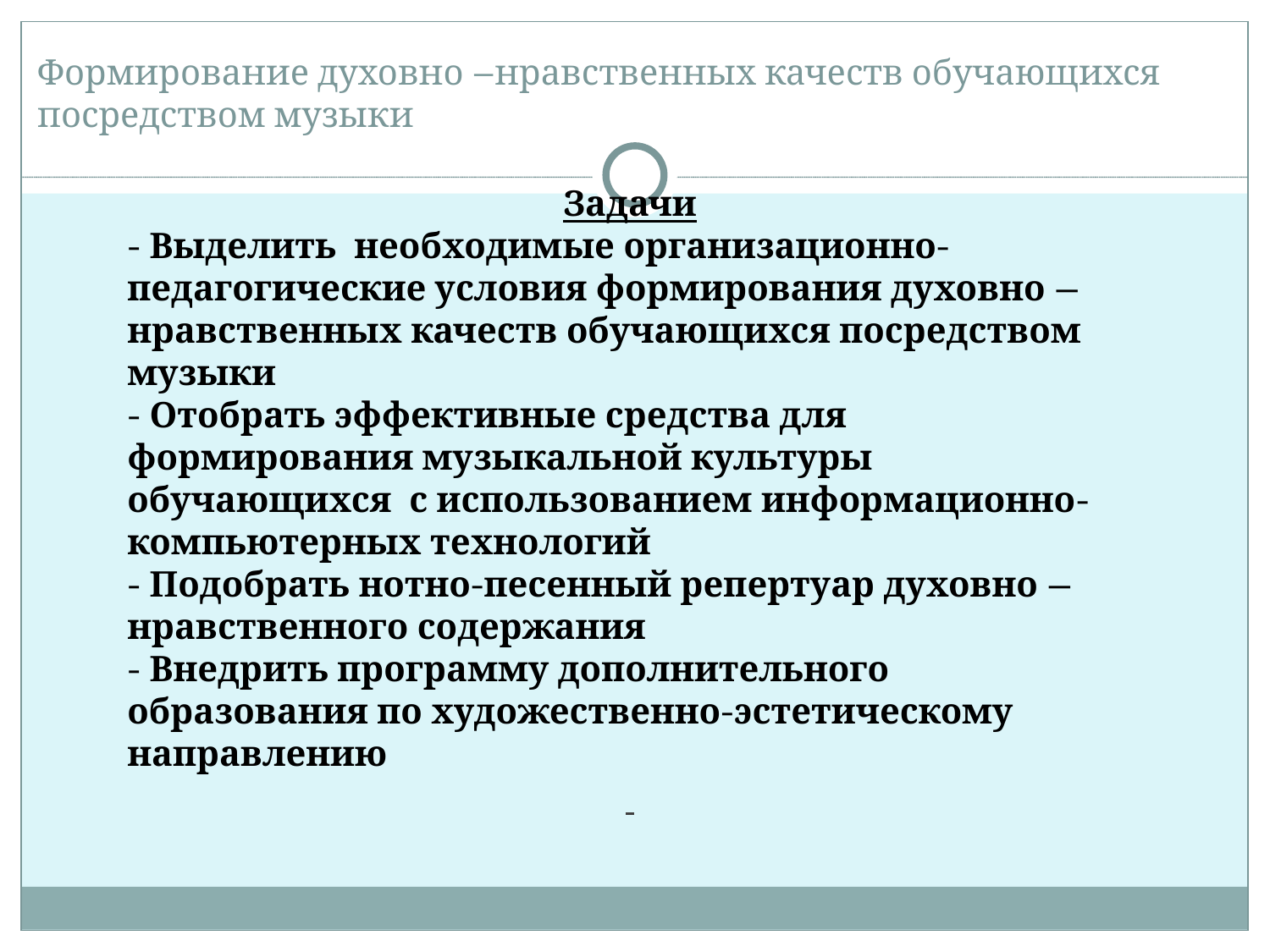

Формирование духовно –нравственных качеств обучающихся посредством музыки

Задачи
- Выделить  необходимые организационно- педагогические условия формирования духовно –нравственных качеств обучающихся посредством музыки
- Отобрать эффективные средства для формирования музыкальной культуры обучающихся  с использованием информационно-компьютерных технологий
- Подобрать нотно-песенный репертуар духовно – нравственного содержания
- Внедрить программу дополнительного образования по художественно-эстетическому направлению